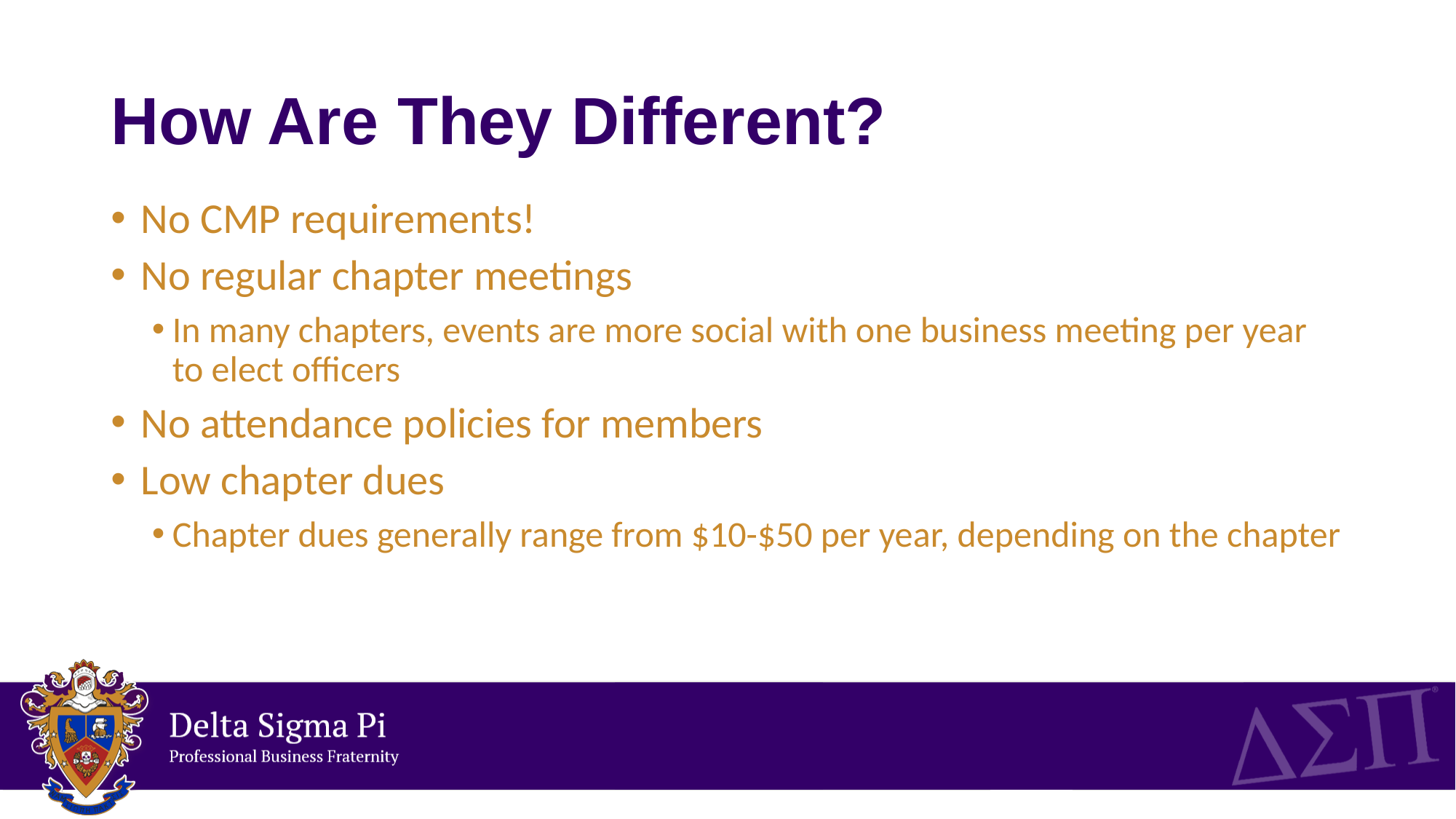

# How Are They Different?
 No CMP requirements!
 No regular chapter meetings
In many chapters, events are more social with one business meeting per year to elect officers
 No attendance policies for members
 Low chapter dues
Chapter dues generally range from $10-$50 per year, depending on the chapter